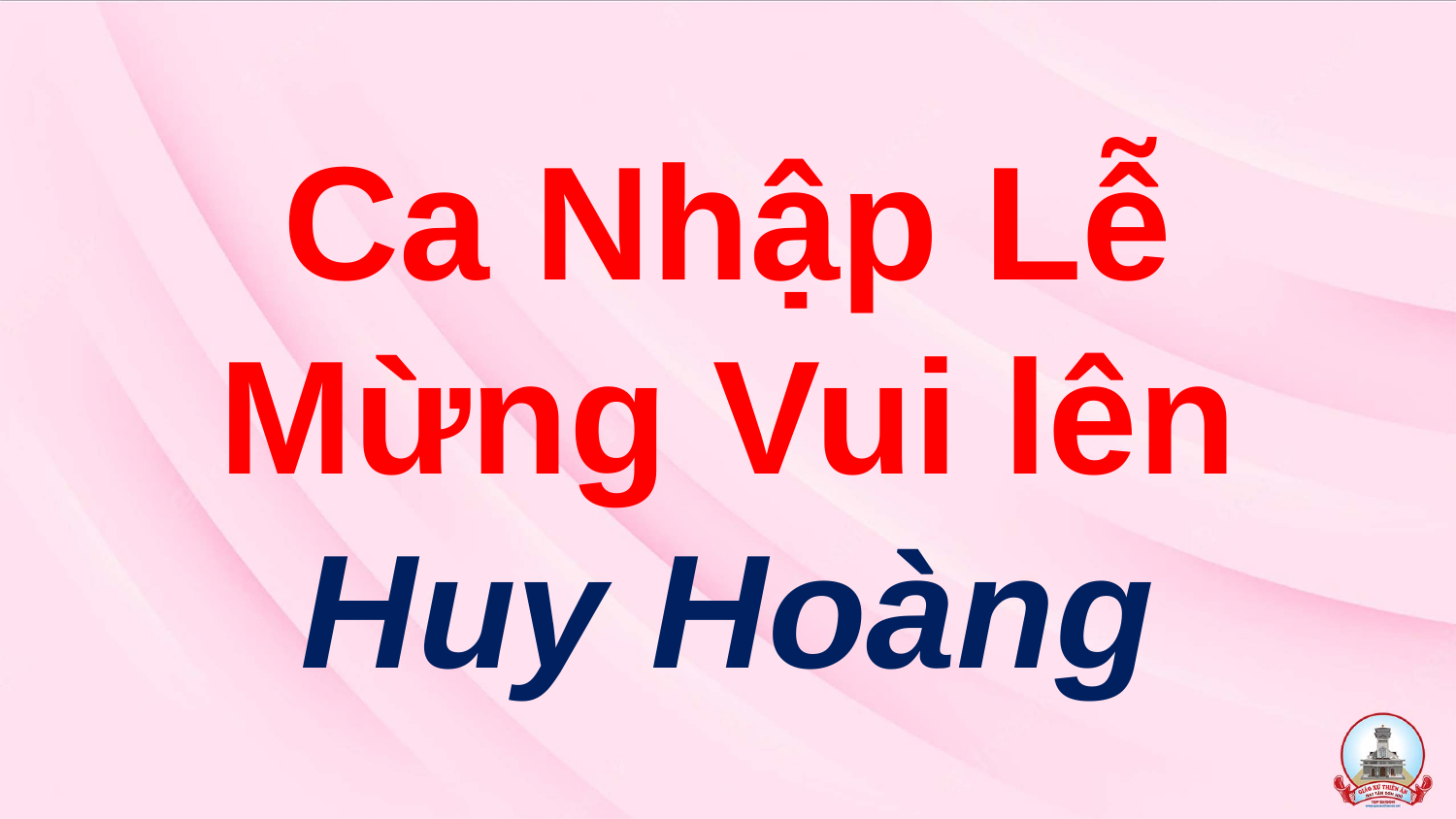

# Ca Nhập Lễ Mừng Vui lên Huy Hoàng